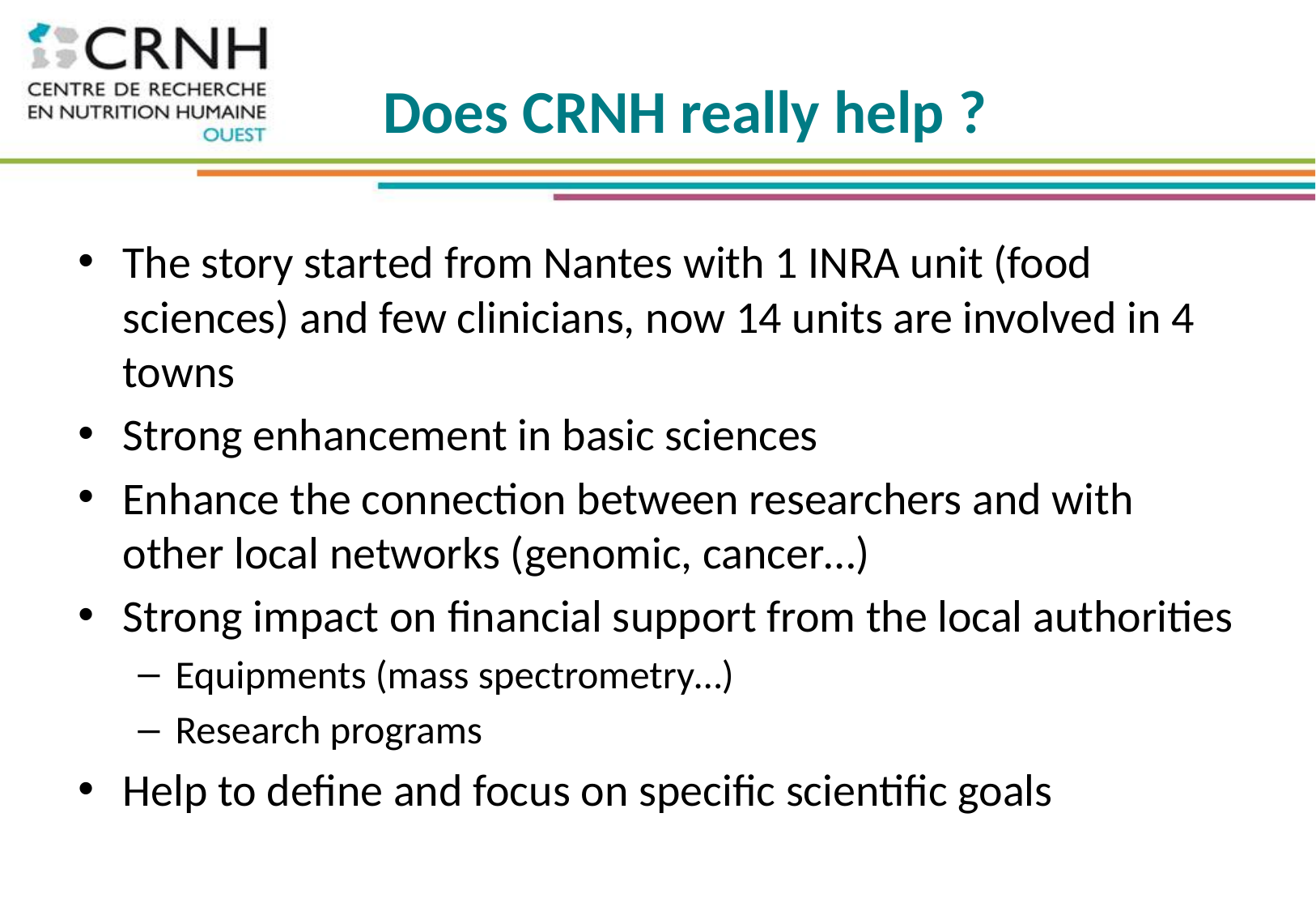

# Does CRNH really help ?
The story started from Nantes with 1 INRA unit (food sciences) and few clinicians, now 14 units are involved in 4 towns
Strong enhancement in basic sciences
Enhance the connection between researchers and with other local networks (genomic, cancer…)
Strong impact on financial support from the local authorities
Equipments (mass spectrometry…)
Research programs
Help to define and focus on specific scientific goals